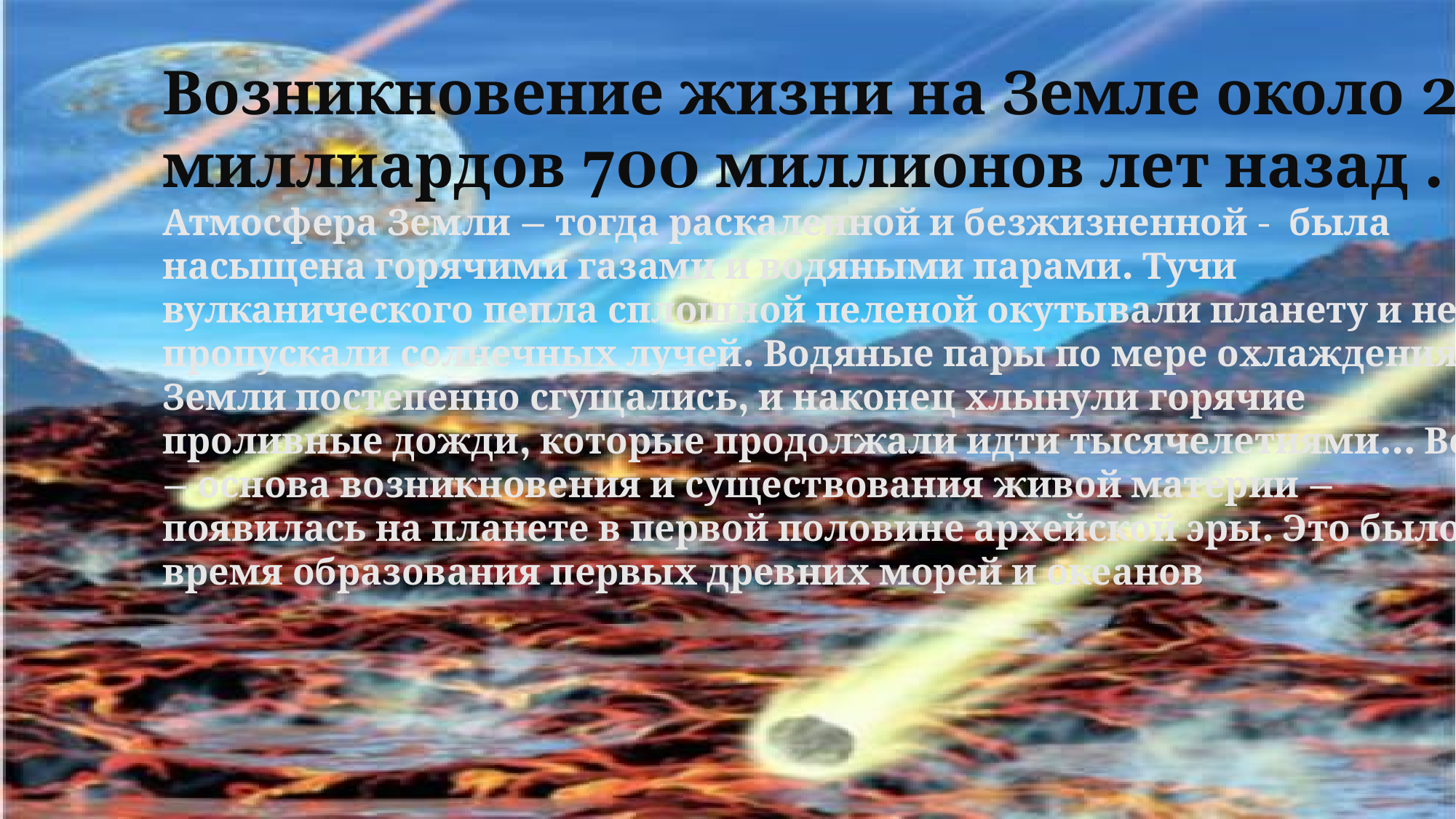

Возникновение жизни на Земле около 2 миллиардов 700 миллионов лет назад .
Атмосфера Земли – тогда раскаленной и безжизненной -  была насыщена горячими газами и водяными парами. Тучи вулканического пепла сплошной пеленой окутывали планету и не пропускали солнечных лучей. Водяные пары по мере охлаждения Земли постепенно сгущались, и наконец хлынули горячие проливные дожди, которые продолжали идти тысячелетиями... Вода – основа возникновения и существования живой материи – появилась на планете в первой половине архейской эры. Это было время образования первых древних морей и океанов